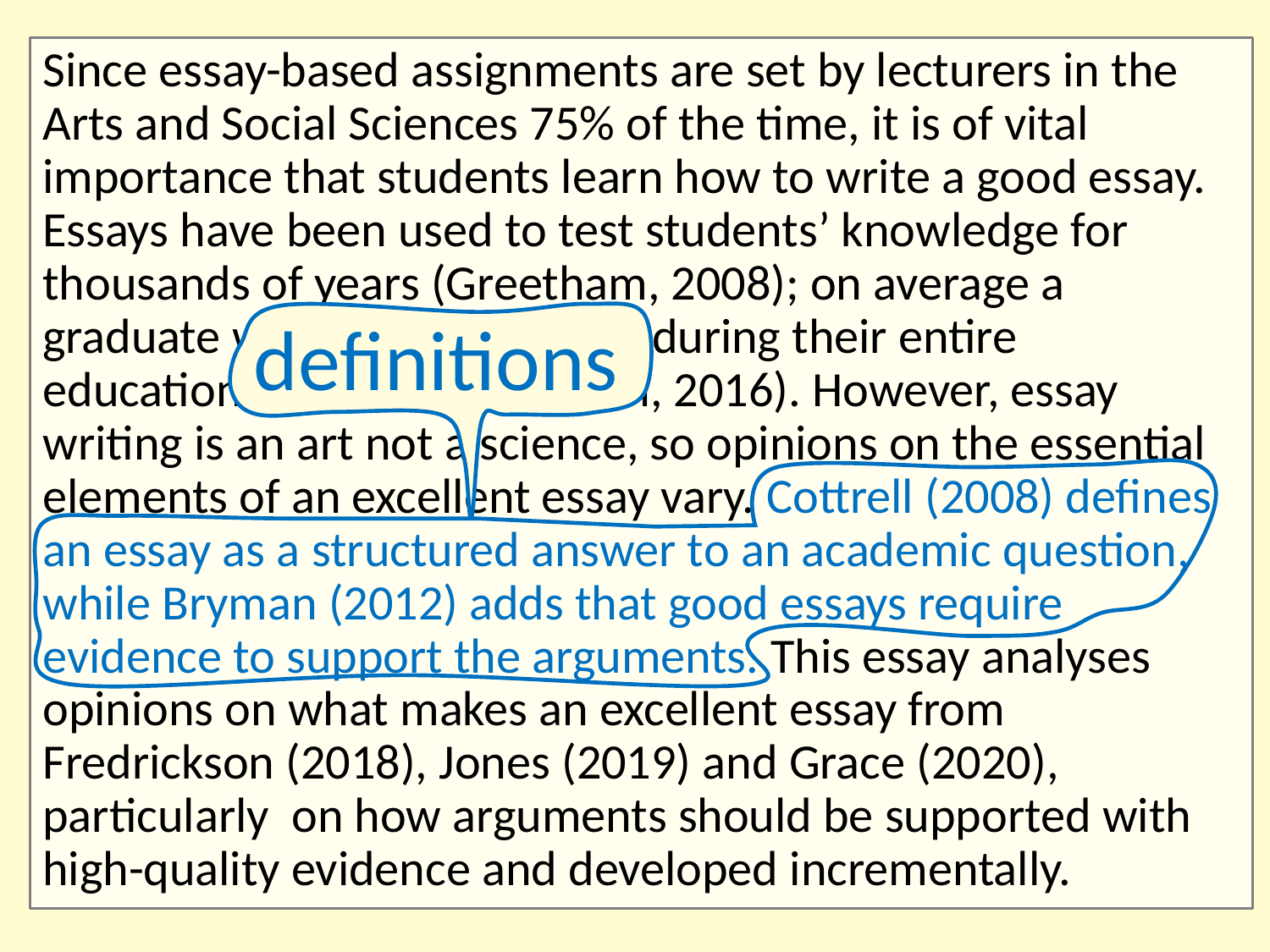

Since essay-based assignments are set by lecturers in the Arts and Social Sciences 75% of the time, it is of vital importance that students learn how to write a good essay. Essays have been used to test students’ knowledge for thousands of years (Greetham, 2008); on average a graduate will write 150 essays during their entire educational career (Macmillan, 2016). However, essay writing is an art not a science, so opinions on the essential elements of an excellent essay vary. Cottrell (2008) defines an essay as a structured answer to an academic question, while Bryman (2012) adds that good essays require evidence to support the arguments. This essay analyses opinions on what makes an excellent essay from Fredrickson (2018), Jones (2019) and Grace (2020), particularly  on how arguments should be supported with high-quality evidence and developed incrementally.
definitions